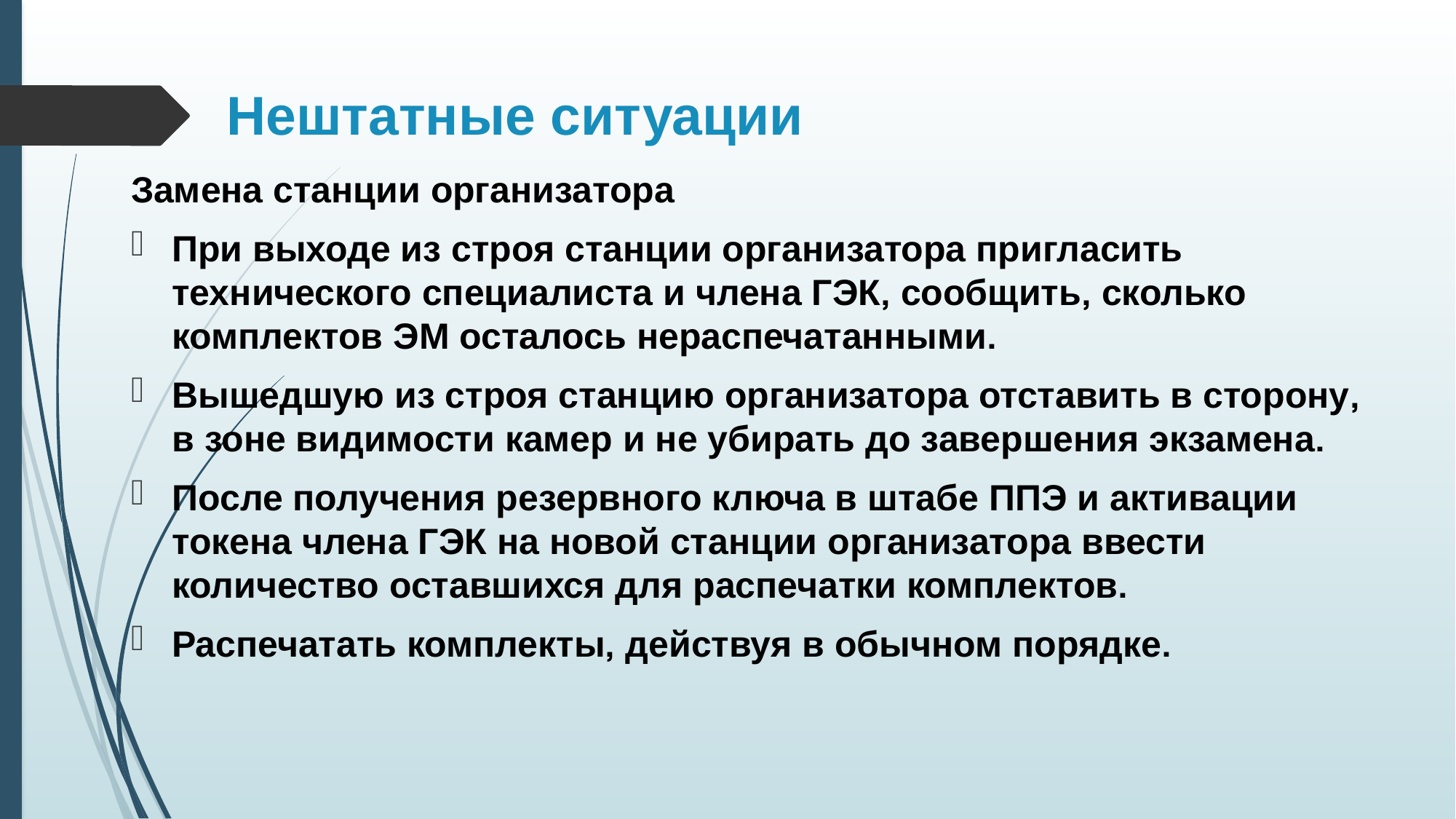

# Нештатные ситуации
Замена станции организатора
При выходе из строя станции организатора пригласить технического специалиста и члена ГЭК, сообщить, сколько комплектов ЭМ осталось нераспечатанными.
Вышедшую из строя станцию организатора отставить в сторону, в зоне видимости камер и не убирать до завершения экзамена.
После получения резервного ключа в штабе ППЭ и активации токена члена ГЭК на новой станции организатора ввести количество оставшихся для распечатки комплектов.
Распечатать комплекты, действуя в обычном порядке.